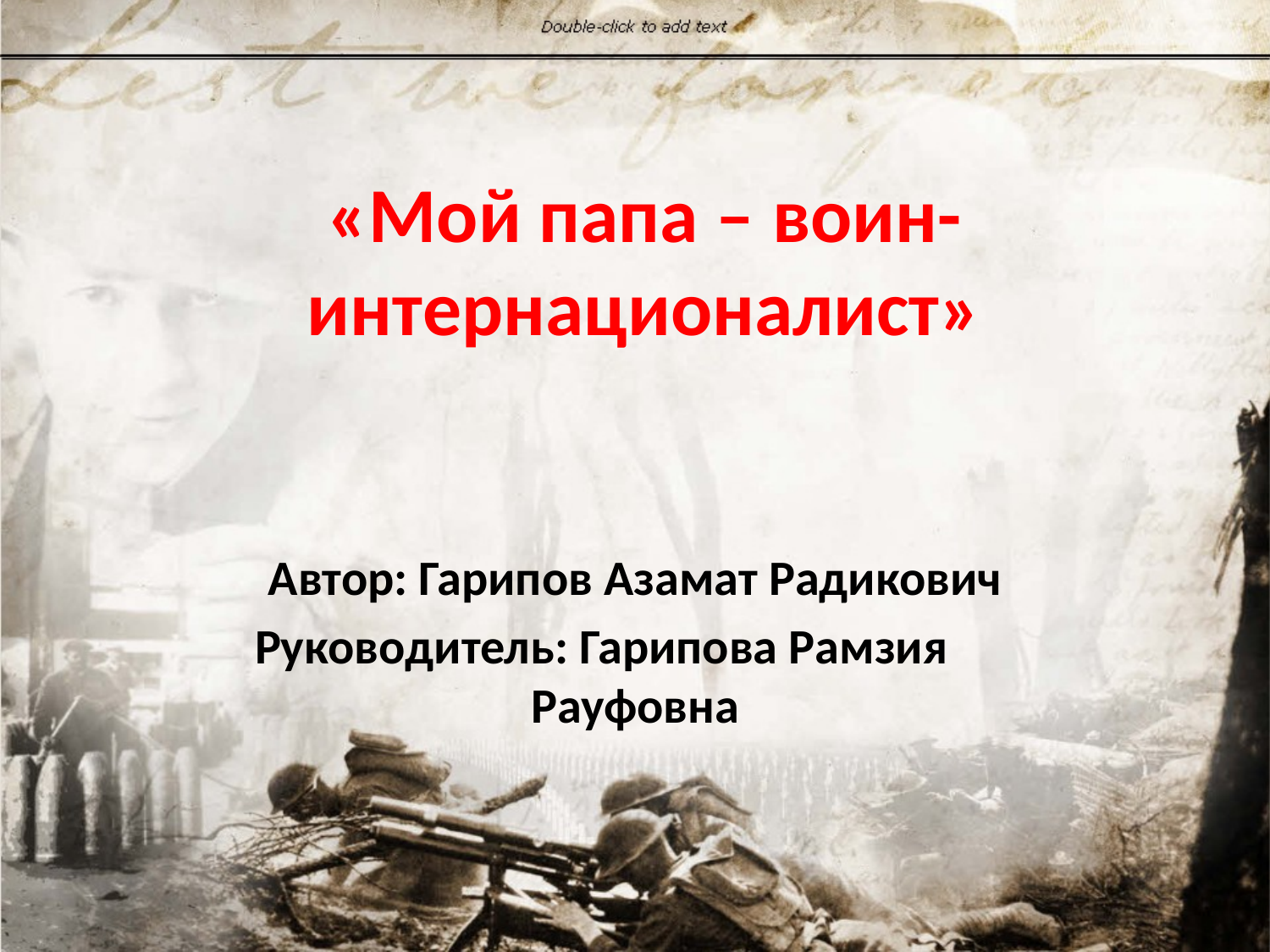

# «Мой папа – воин-интернационалист»
Автор: Гарипов Азамат Радикович
Руководитель: Гарипова Рамзия       Рауфовна